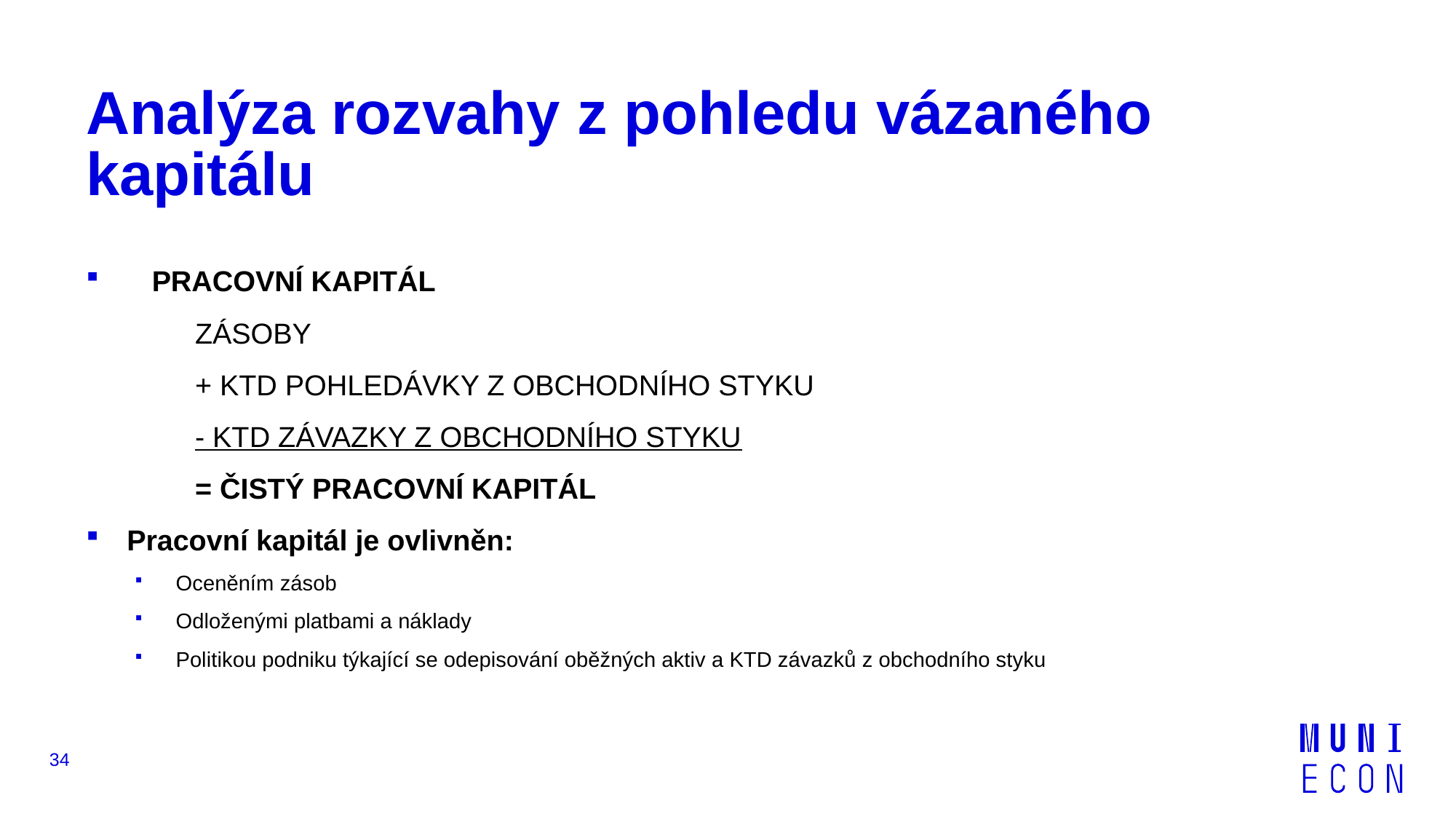

# Analýza rozvahy z pohledu vázaného kapitálu

PRACOVNÍ KAPITÁL
	ZÁSOBY
	+ KTD POHLEDÁVKY Z OBCHODNÍHO STYKU
	- KTD ZÁVAZKY Z OBCHODNÍHO STYKU
	= ČISTÝ PRACOVNÍ KAPITÁL
Pracovní kapitál je ovlivněn:
Oceněním zásob
Odloženými platbami a náklady
Politikou podniku týkající se odepisování oběžných aktiv a KTD závazků z obchodního styku
34